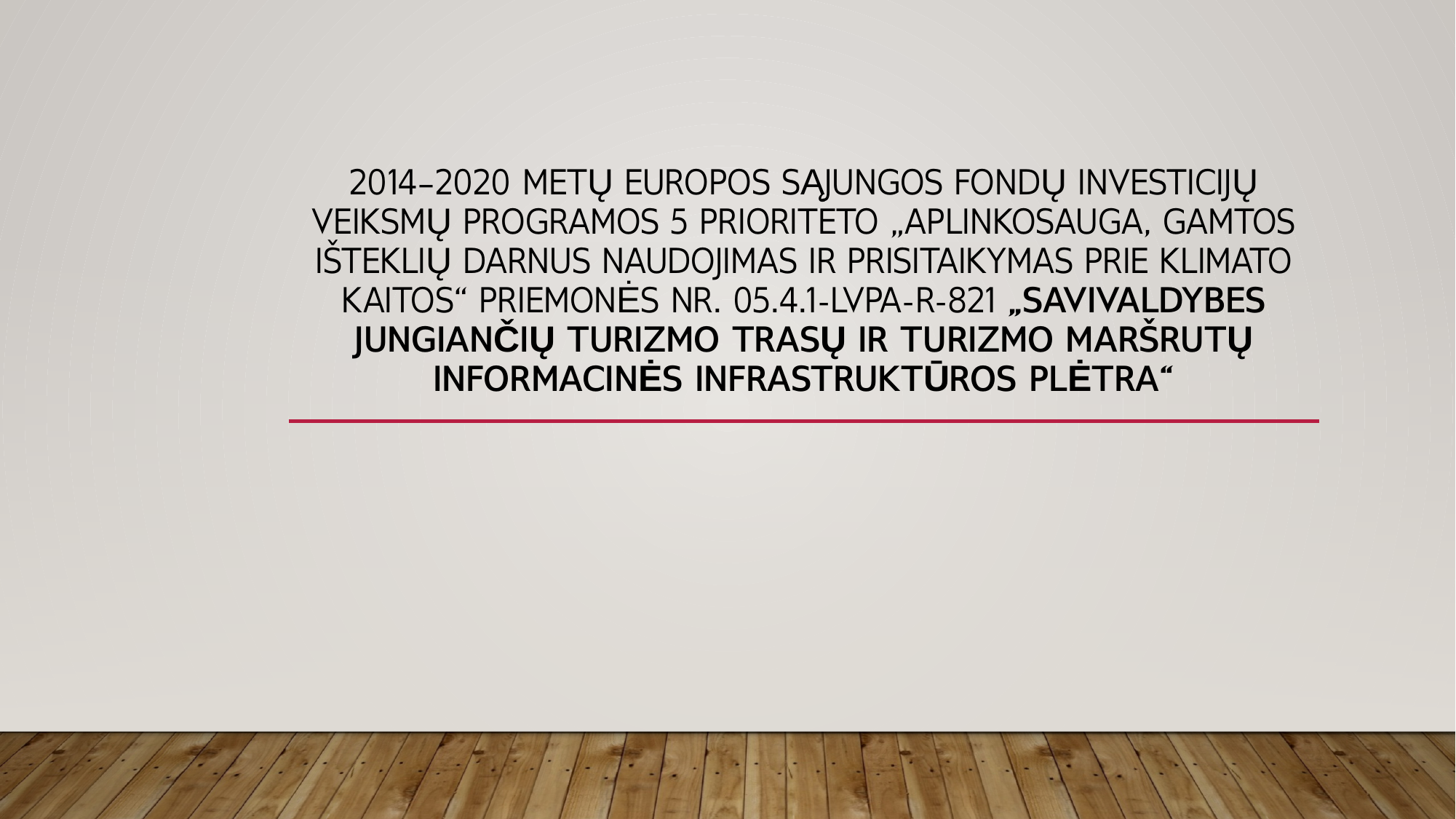

# 2014–2020 metų Europos Sąjungos fondų investicijų veiksmų programos 5 prioriteto „Aplinkosauga, gamtos išteklių darnus naudojimas ir prisitaikymas prie klimato kaitos“ priemonės Nr. 05.4.1-LVPA-R-821 „Savivaldybes jungiančių turizmo trasų ir turizmo maršrutų informacinės infrastruktūros plėtra“